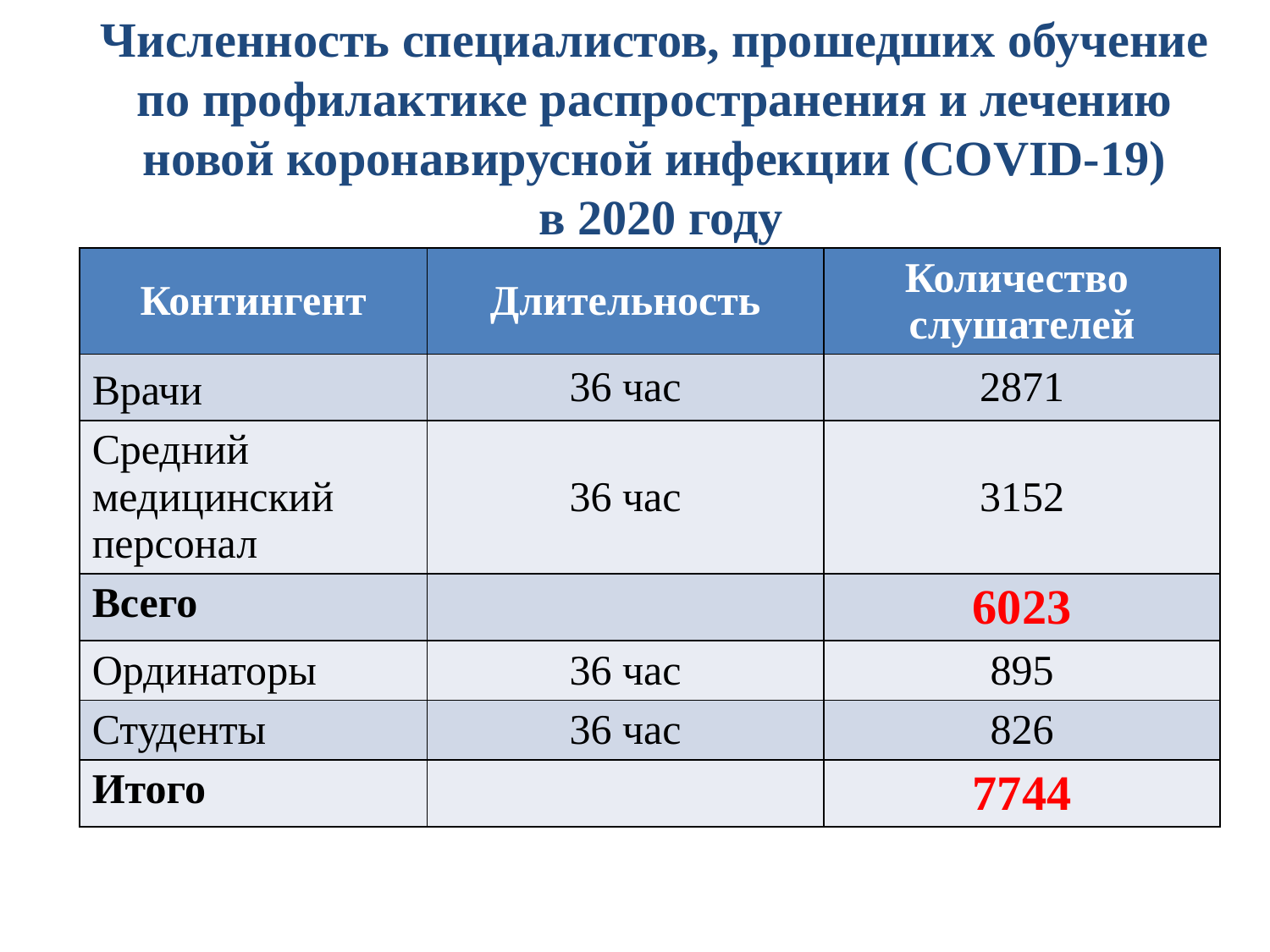

Численность специалистов, прошедших обучение
по профилактике распространения и лечению
новой коронавирусной инфекции (COVID-19)
в 2020 году

| Контингент | Длительность | Количество слушателей |
| --- | --- | --- |
| Врачи | 36 час | 2871 |
| Средний медицинский персонал | 36 час | 3152 |
| Всего |  | 6023 |
| Ординаторы | 36 час | 895 |
| Студенты | 36 час | 826 |
| Итого |  | 7744 |